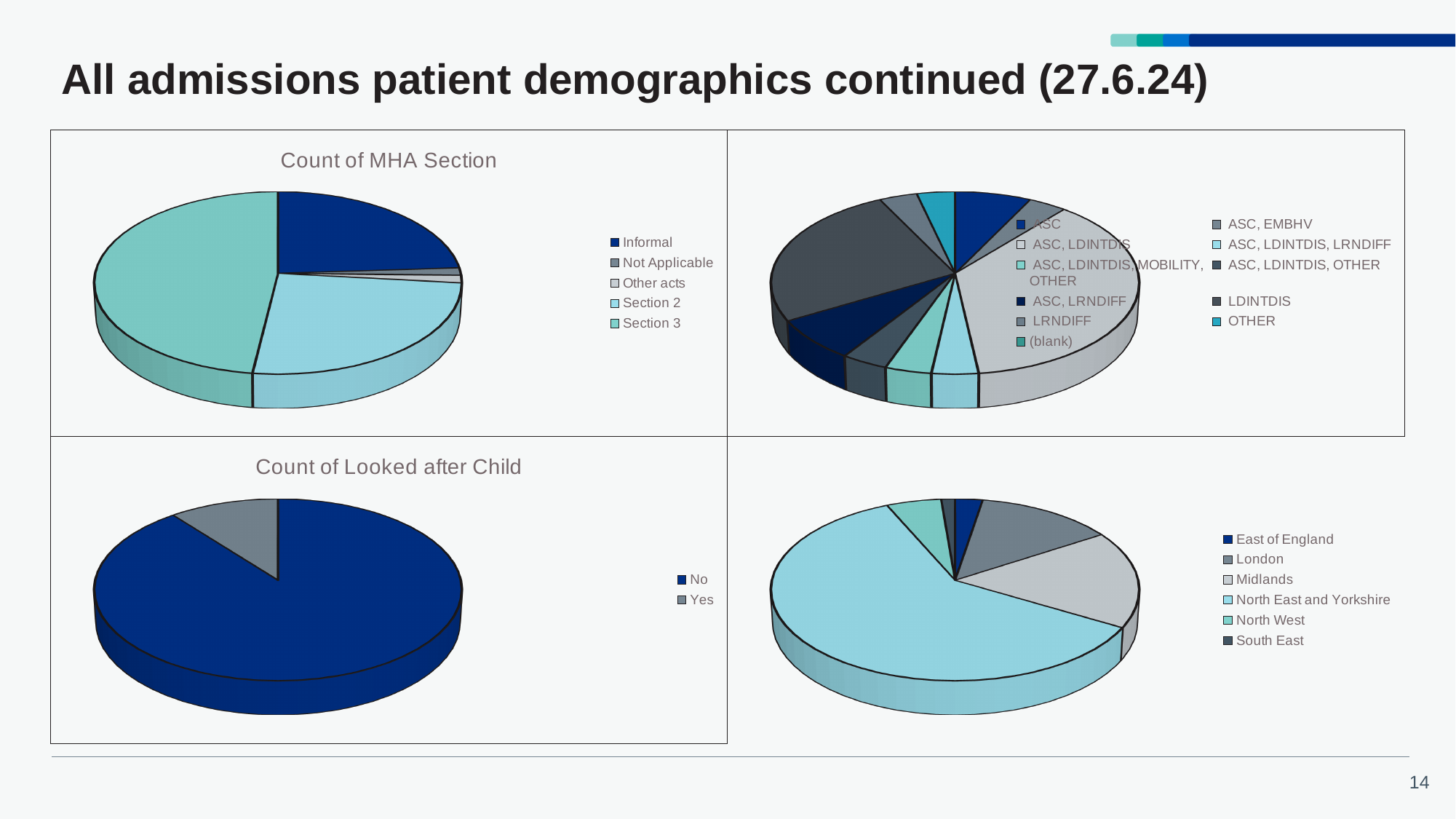

All admissions patient demographics continued (27.6.24)

[unsupported chart]

[unsupported chart]

[unsupported chart]

[unsupported chart]